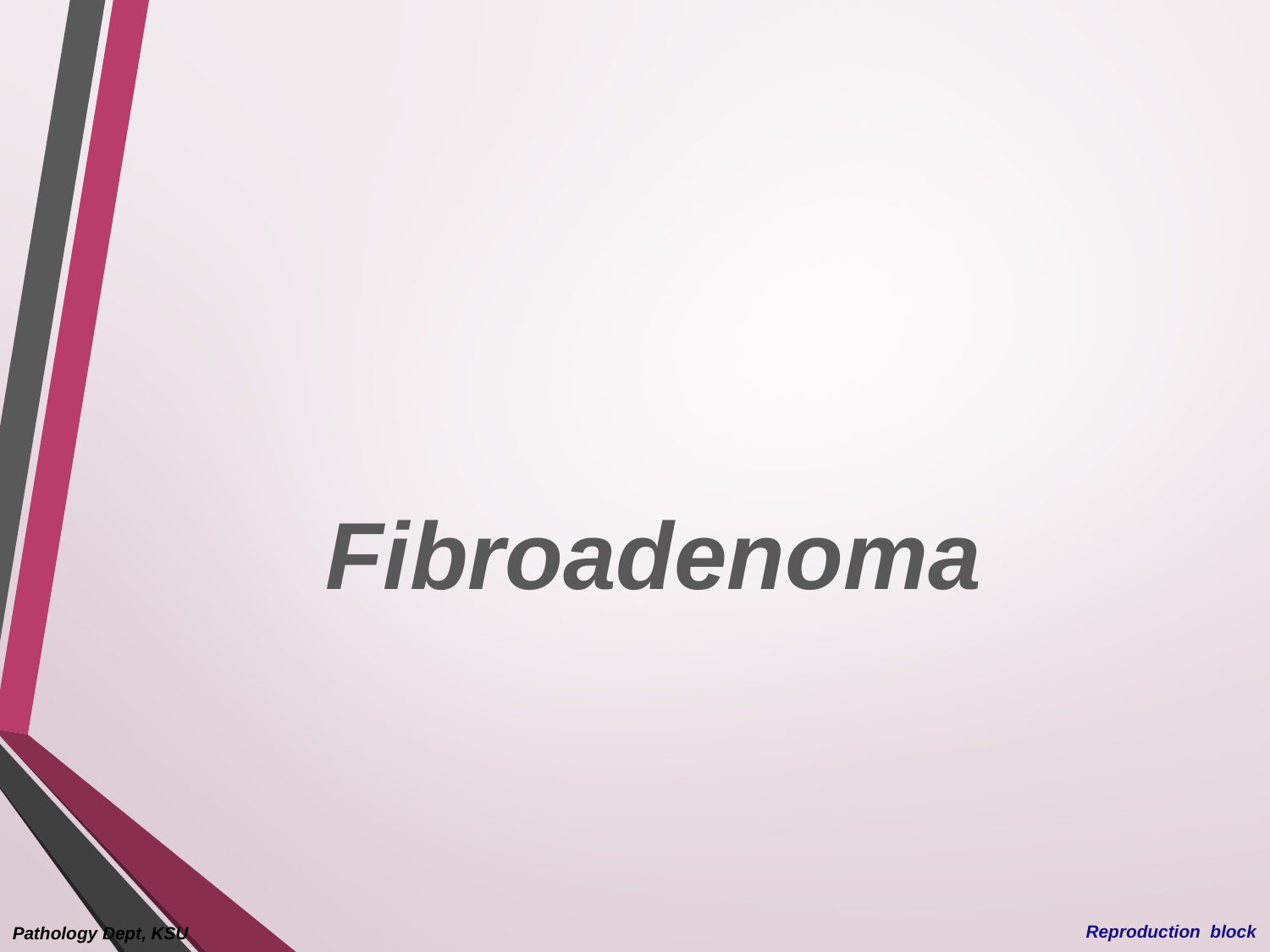

# Fibroadenoma
Reproduction  block
Pathology Dept, KSU